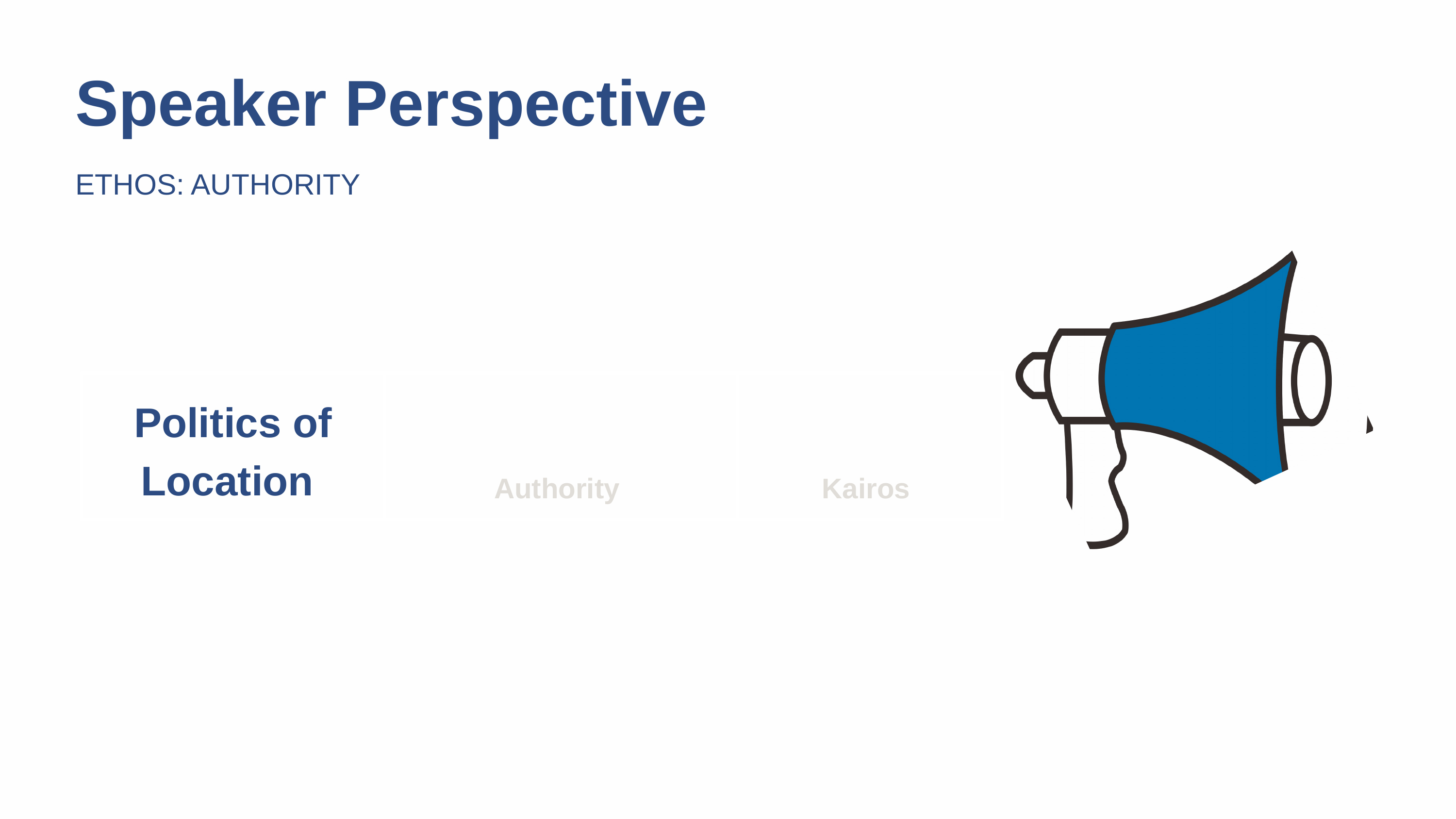

Speaker Perspective
ETHOS: AUTHORITY

| Politics of Location | Authority | Kairos |
| --- | --- | --- |